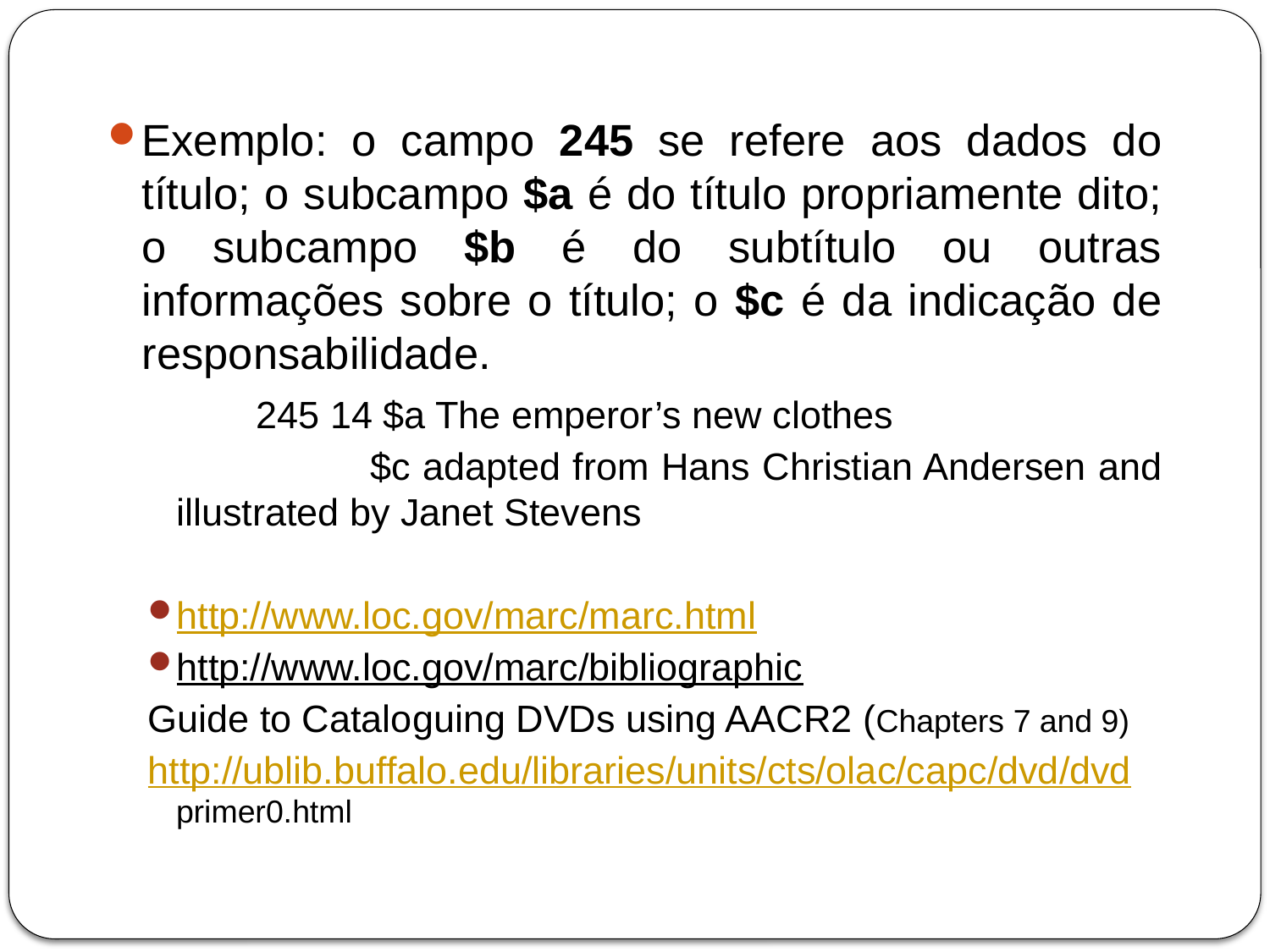

Exemplo: o campo 245 se refere aos dados do título; o subcampo $a é do título propriamente dito; o subcampo $b é do subtítulo ou outras informações sobre o título; o $c é da indicação de responsabilidade.
	 	245 14 $a The emperor’s new clothes
                  $c adapted from Hans Christian Andersen and 		illustrated by Janet Stevens

http://www.loc.gov/marc/marc.html
http://www.loc.gov/marc/bibliographic
Guide to Cataloguing DVDs using AACR2 (Chapters 7 and 9)
http://ublib.buffalo.edu/libraries/units/cts/olac/capc/dvd/dvdprimer0.html

39